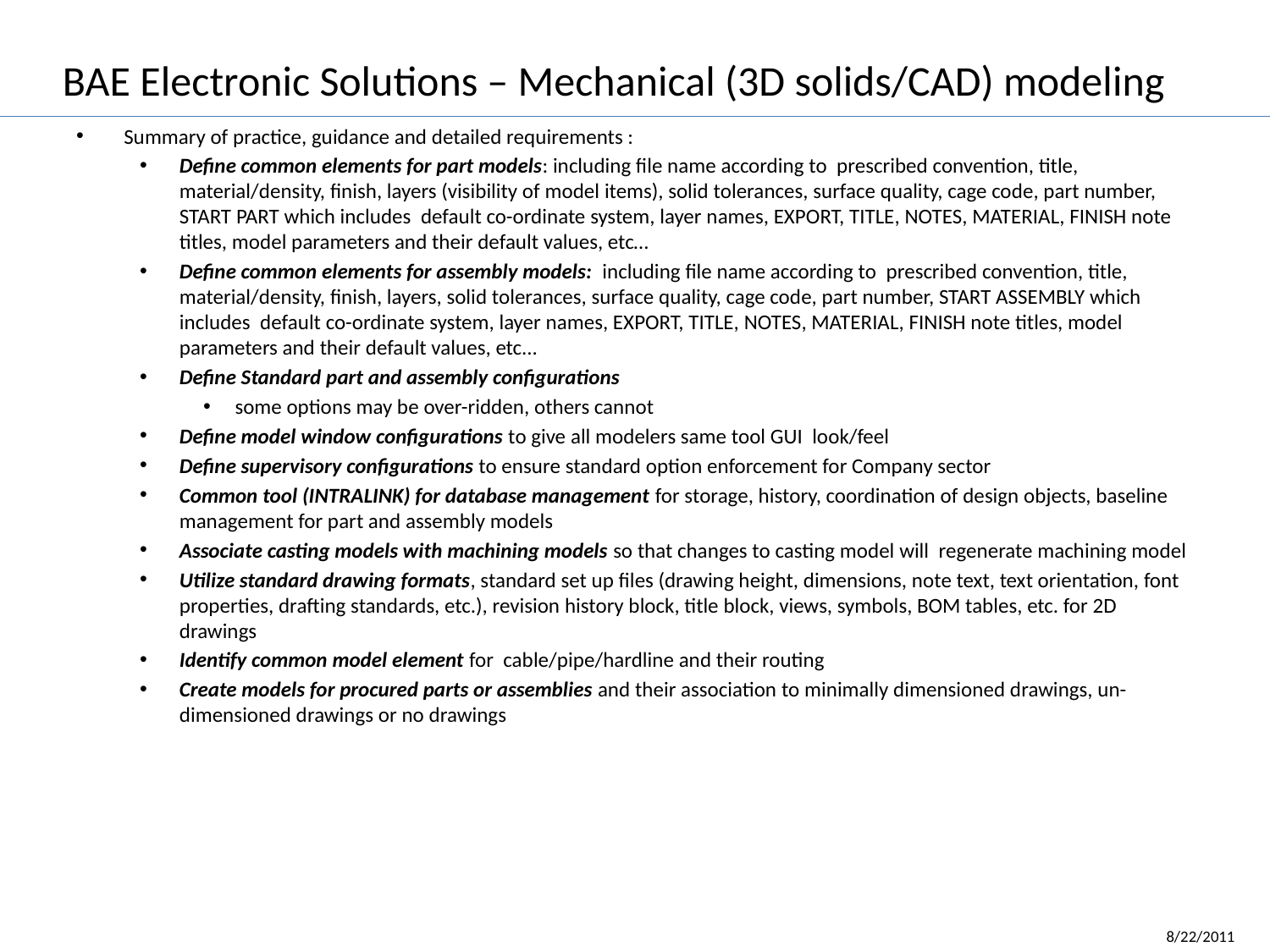

# BAE Electronic Solutions – Mechanical (3D solids/CAD) modeling
Summary of practice, guidance and detailed requirements :
Define common elements for part models: including file name according to  prescribed convention, title, material/density, finish, layers (visibility of model items), solid tolerances, surface quality, cage code, part number, START PART which includes  default co-ordinate system, layer names, EXPORT, TITLE, NOTES, MATERIAL, FINISH note titles, model parameters and their default values, etc…
Define common elements for assembly models:  including file name according to  prescribed convention, title, material/density, finish, layers, solid tolerances, surface quality, cage code, part number, START ASSEMBLY which includes  default co-ordinate system, layer names, EXPORT, TITLE, NOTES, MATERIAL, FINISH note titles, model parameters and their default values, etc...
Define Standard part and assembly configurations
some options may be over-ridden, others cannot
Define model window configurations to give all modelers same tool GUI  look/feel
Define supervisory configurations to ensure standard option enforcement for Company sector
Common tool (INTRALINK) for database management for storage, history, coordination of design objects, baseline management for part and assembly models
Associate casting models with machining models so that changes to casting model will  regenerate machining model
Utilize standard drawing formats, standard set up files (drawing height, dimensions, note text, text orientation, font properties, drafting standards, etc.), revision history block, title block, views, symbols, BOM tables, etc. for 2D drawings
Identify common model element for  cable/pipe/hardline and their routing
Create models for procured parts or assemblies and their association to minimally dimensioned drawings, un-dimensioned drawings or no drawings

8/22/2011